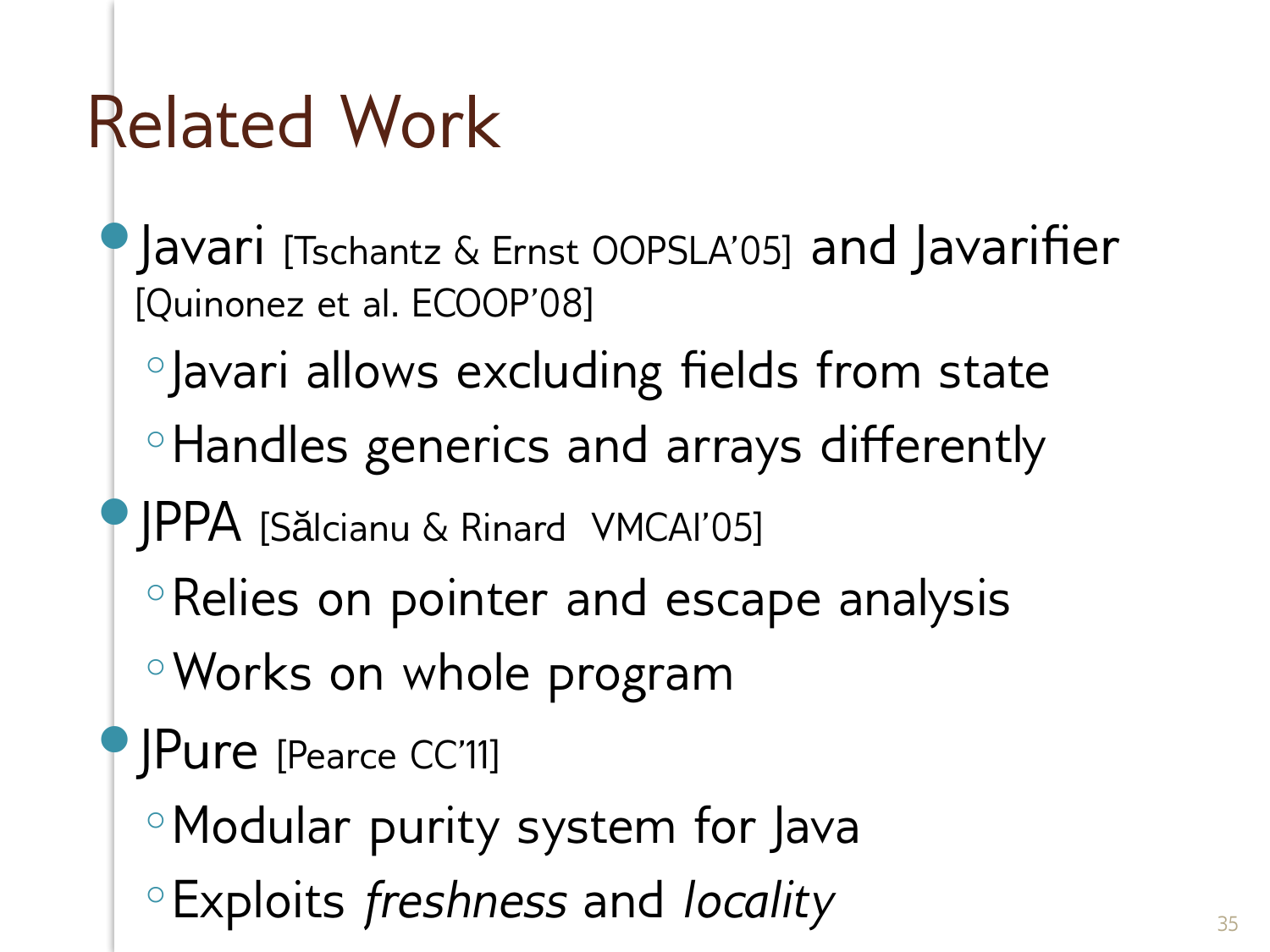

# Related Work
Javari [Tschantz & Ernst OOPSLA’05] and Javarifier [Quinonez et al. ECOOP’08]
Javari allows excluding fields from state
Handles generics and arrays differently
JPPA [Sălcianu & Rinard  VMCAI’05]
Relies on pointer and escape analysis
Works on whole program
JPure [Pearce CC’11]
Modular purity system for Java
Exploits freshness and locality
35